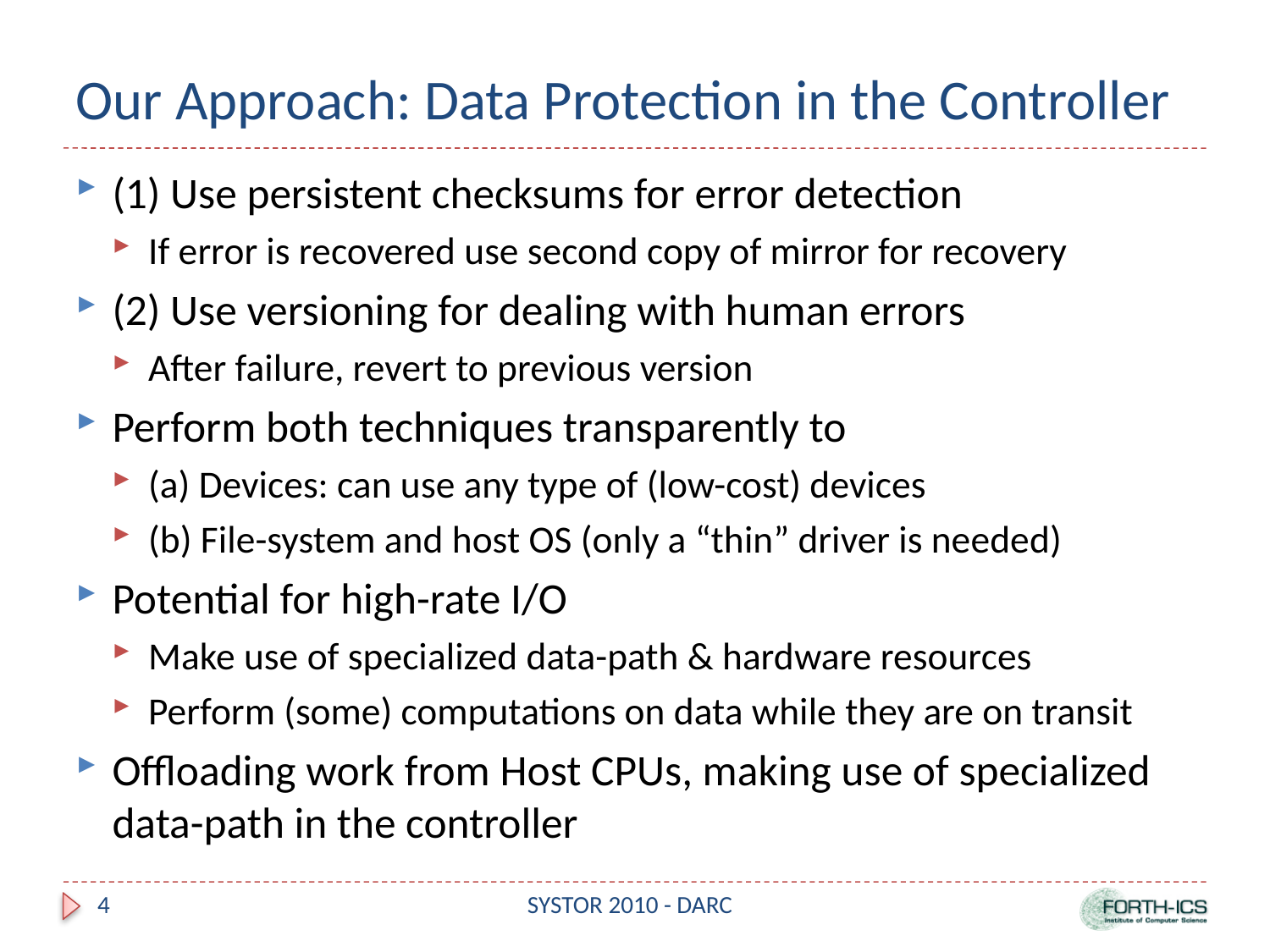

# Our Approach: Data Protection in the Controller
(1) Use persistent checksums for error detection
If error is recovered use second copy of mirror for recovery
(2) Use versioning for dealing with human errors
After failure, revert to previous version
Perform both techniques transparently to
(a) Devices: can use any type of (low-cost) devices
(b) File-system and host OS (only a “thin” driver is needed)
Potential for high-rate I/O
Make use of specialized data-path & hardware resources
Perform (some) computations on data while they are on transit
Offloading work from Host CPUs, making use of specialized data-path in the controller

4
SYSTOR 2010 - DARC